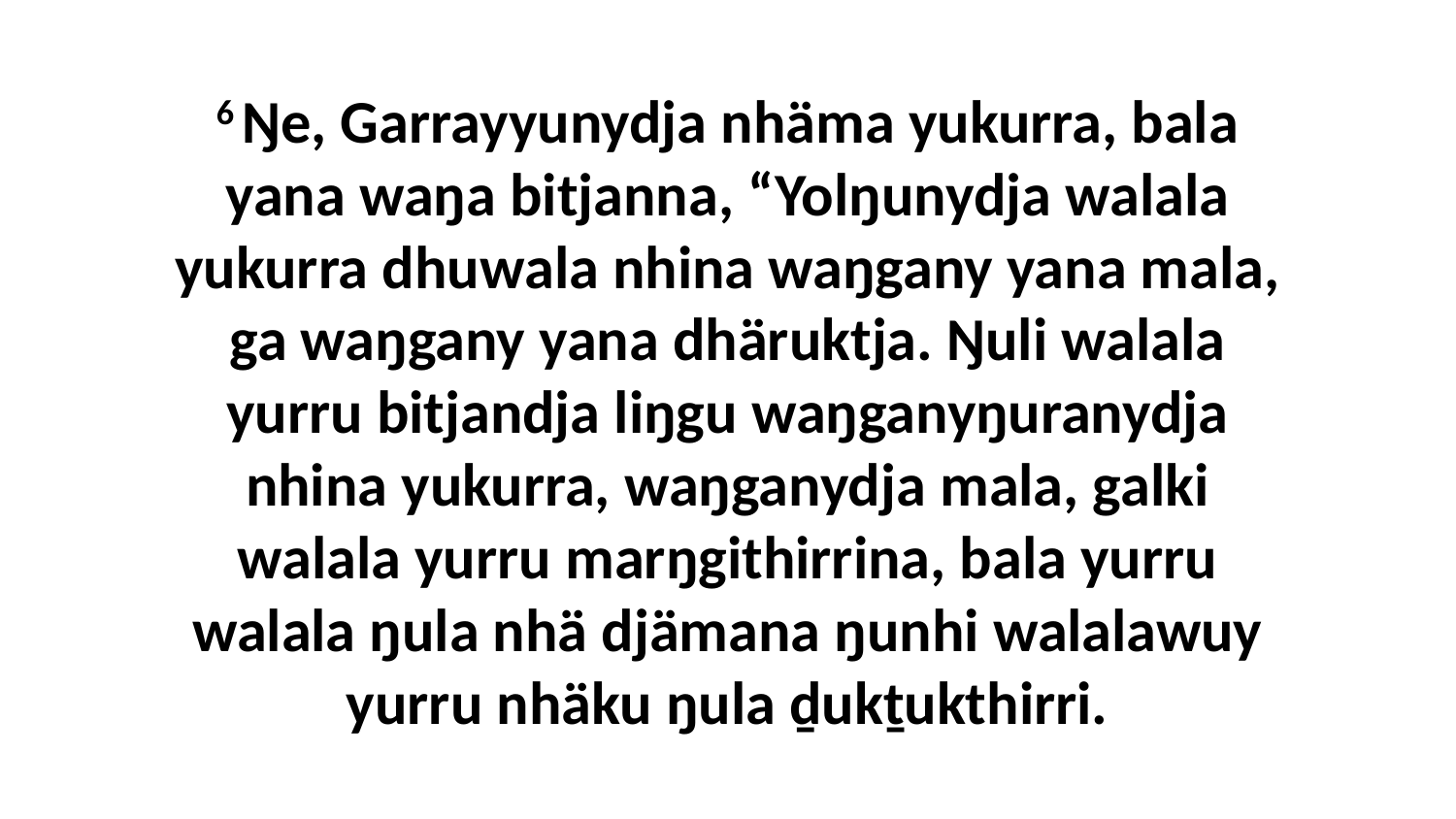

6 Ŋe, Garrayyunydja nhäma yukurra, bala yana waŋa bitjanna, “Yolŋunydja walala yukurra dhuwala nhina waŋgany yana mala, ga waŋgany yana dhäruktja. Ŋuli walala yurru bitjandja liŋgu waŋganyŋuranydja nhina yukurra, waŋganydja mala, galki walala yurru marŋgithirrina, bala yurru walala ŋula nhä djämana ŋunhi walalawuy yurru nhäku ŋula ḏukṯukthirri.